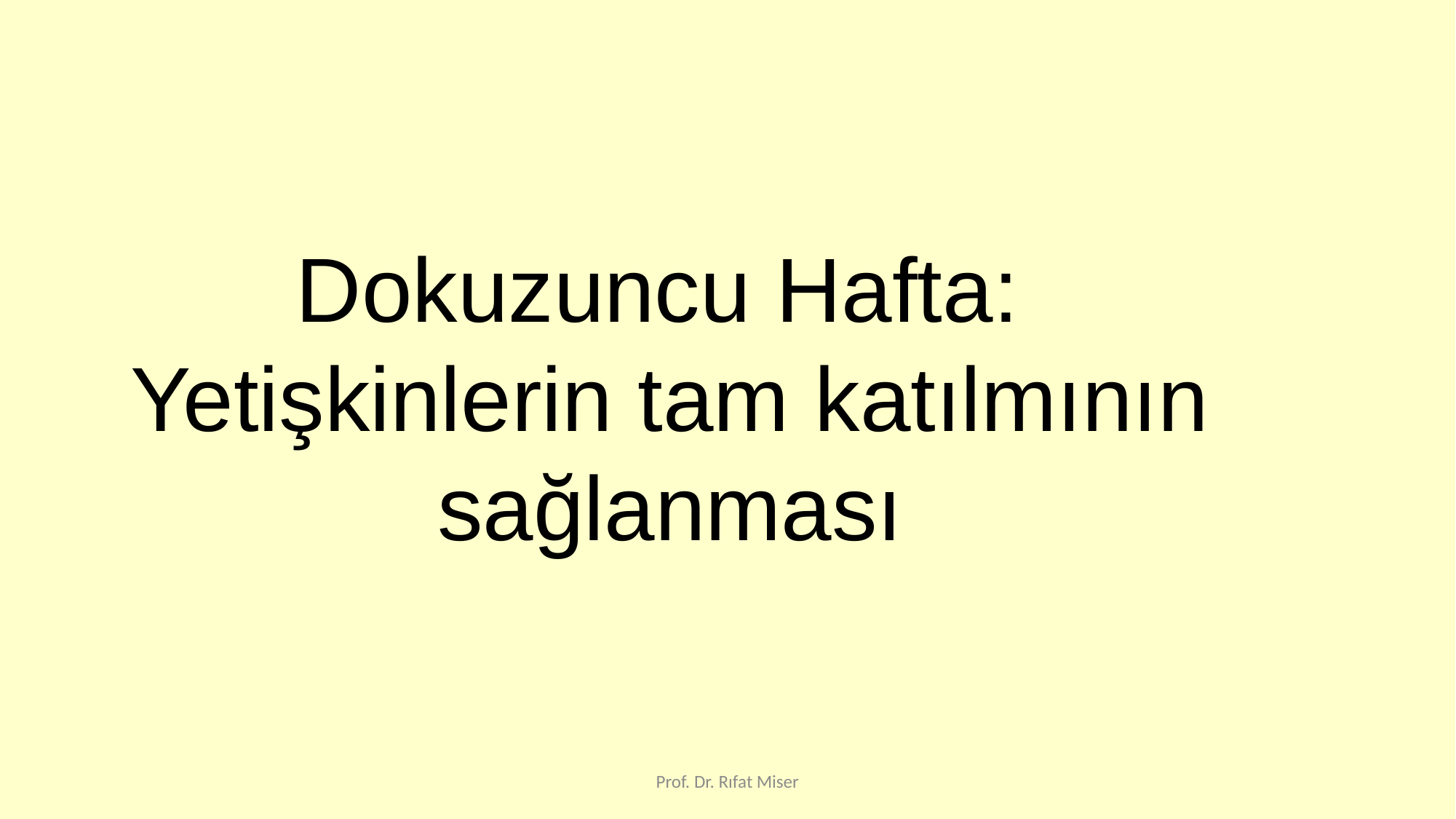

Dokuzuncu Hafta:
Yetişkinlerin tam katılmının sağlanması
Prof. Dr. Rıfat Miser